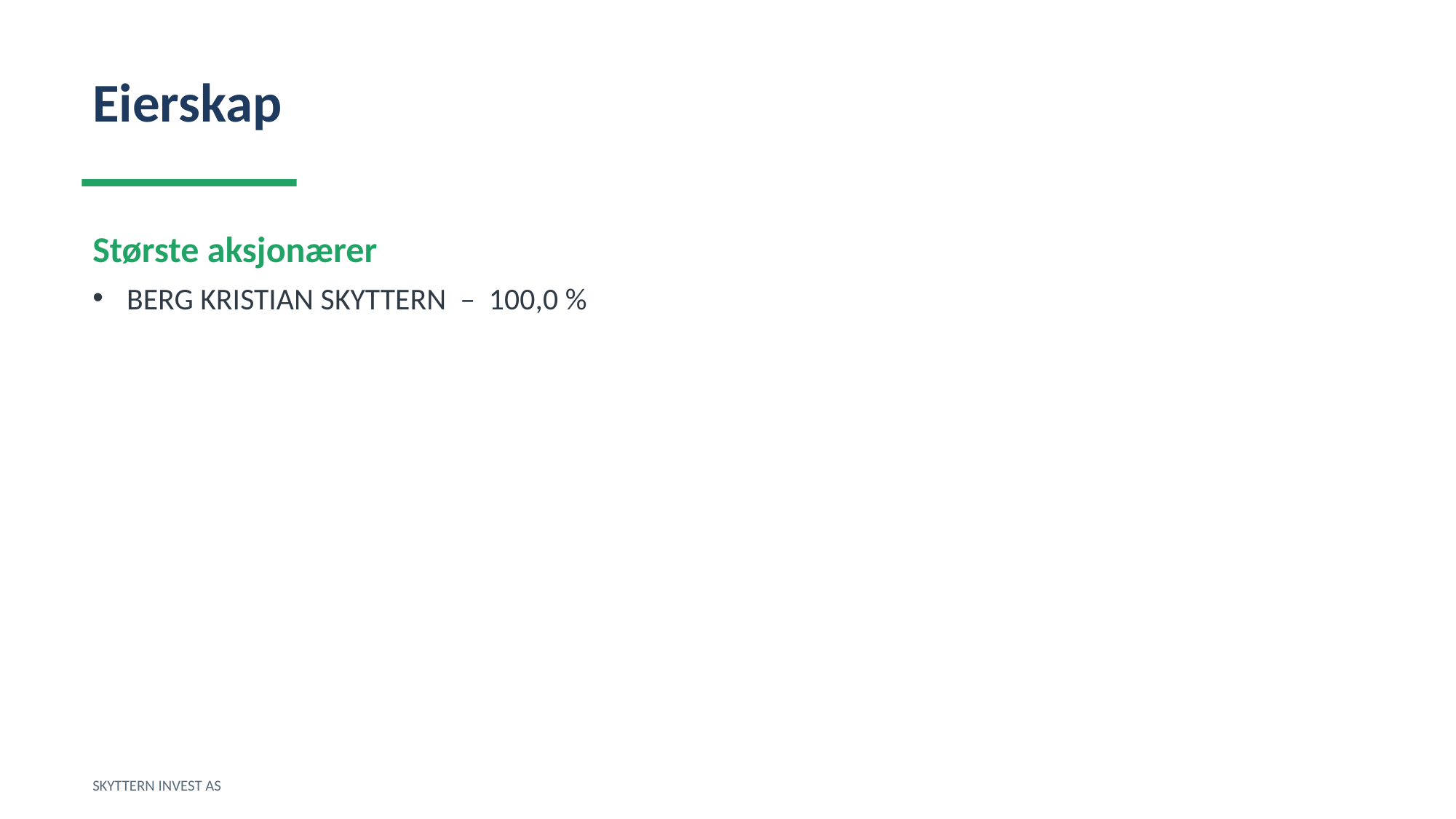

Eierskap

Største aksjonærer
BERG KRISTIAN SKYTTERN  –  100,0 %
SKYTTERN INVEST AS